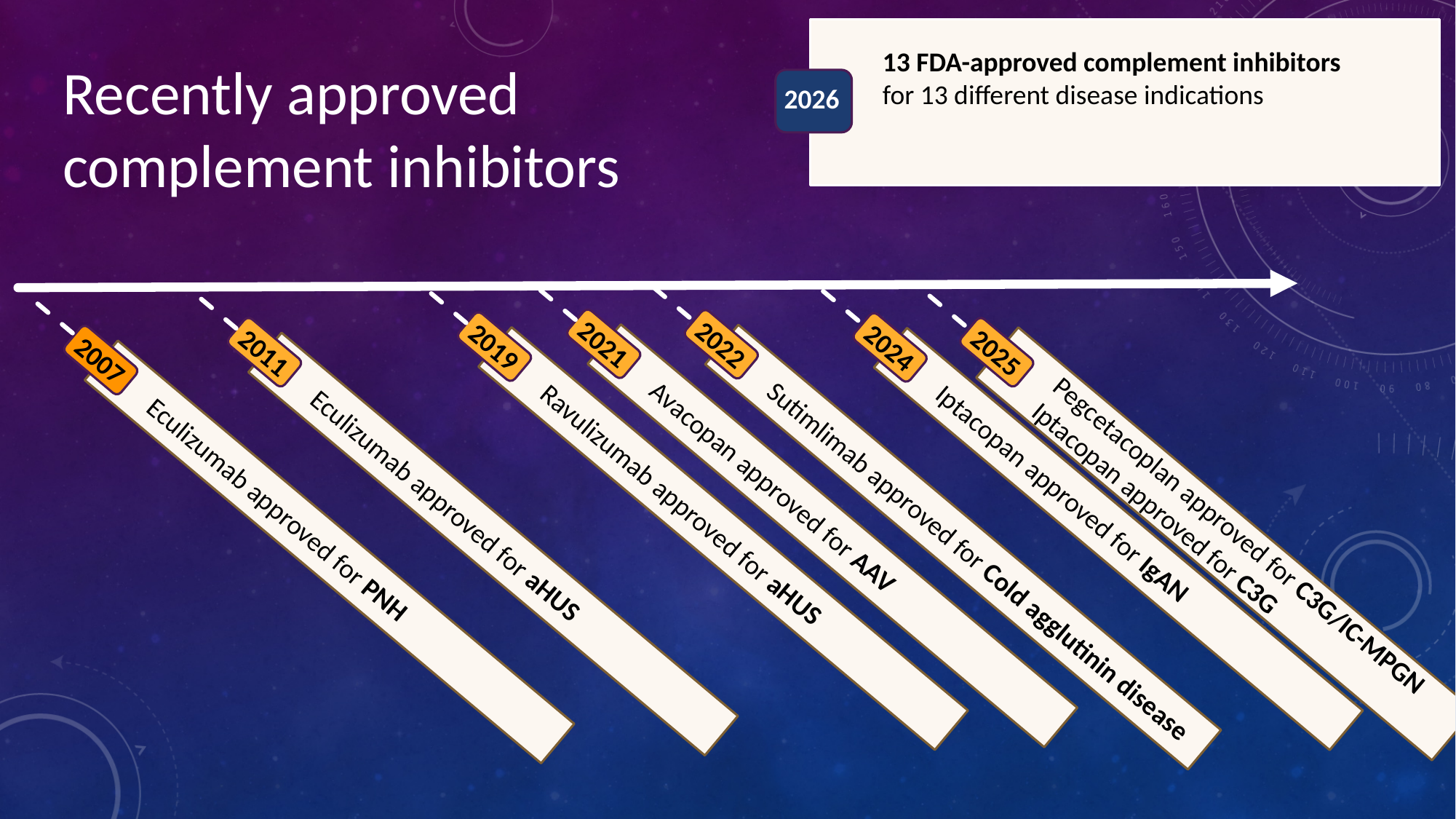

13 FDA-approved complement inhibitors
for 13 different disease indications

Recently approved complement inhibitors
2026
2007

2021

Avacopan approved for AAV
Pegcetacoplan approved for C3G/IC-MPGN Iptacopan approved for C3G

2025

2024

Iptacopan approved for IgAN

2019

Ravulizumab approved for aHUS

2011

Eculizumab approved for aHUS

2022

Sutimlimab approved for Cold agglutinin disease

Eculizumab approved for PNH